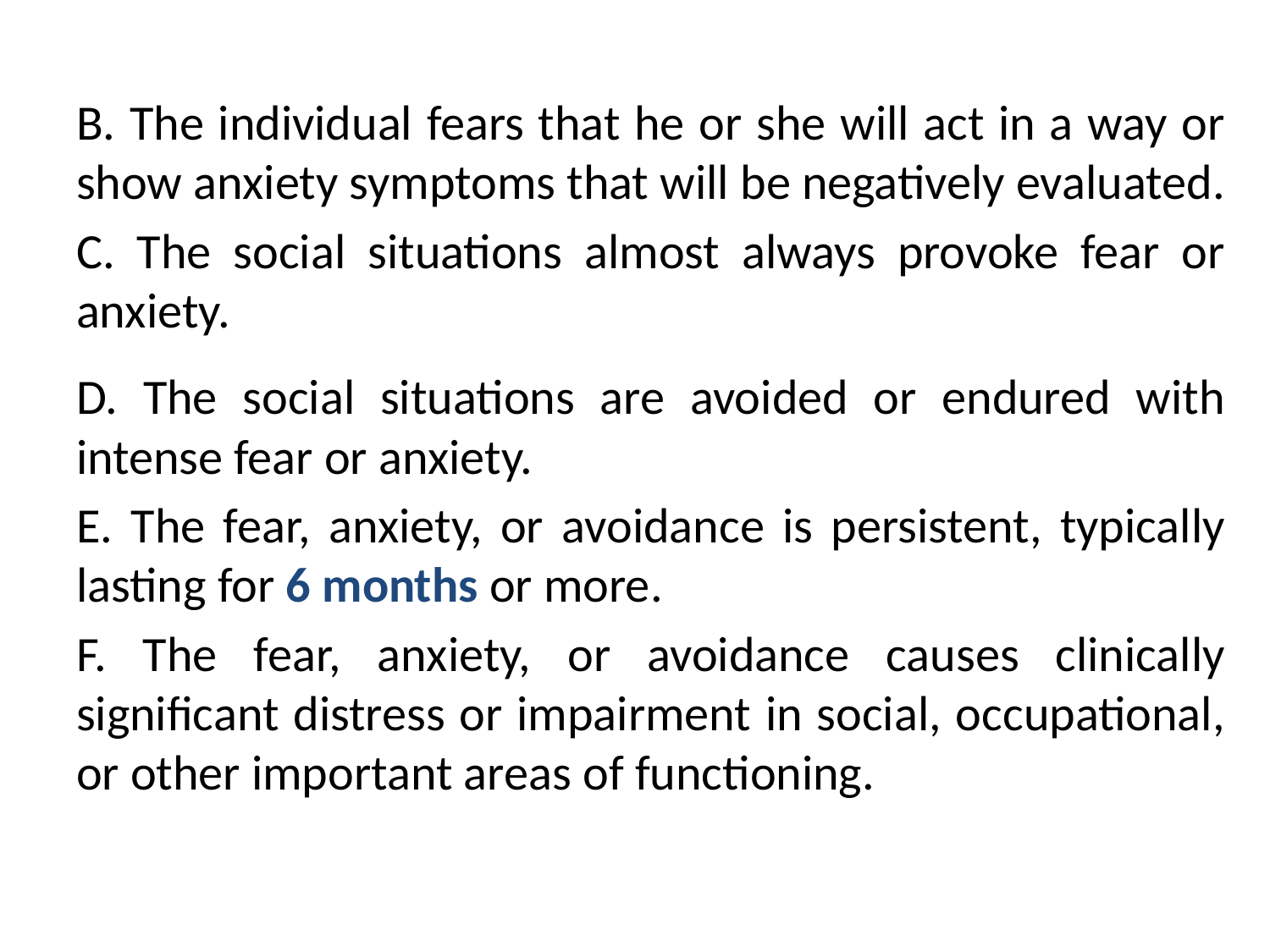

#
B. The individual fears that he or she will act in a way or show anxiety symptoms that will be negatively evaluated.
C. The social situations almost always provoke fear or anxiety.
D. The social situations are avoided or endured with intense fear or anxiety.
E. The fear, anxiety, or avoidance is persistent, typically lasting for 6 months or more.
F. The fear, anxiety, or avoidance causes clinically significant distress or impairment in social, occupational, or other important areas of functioning.